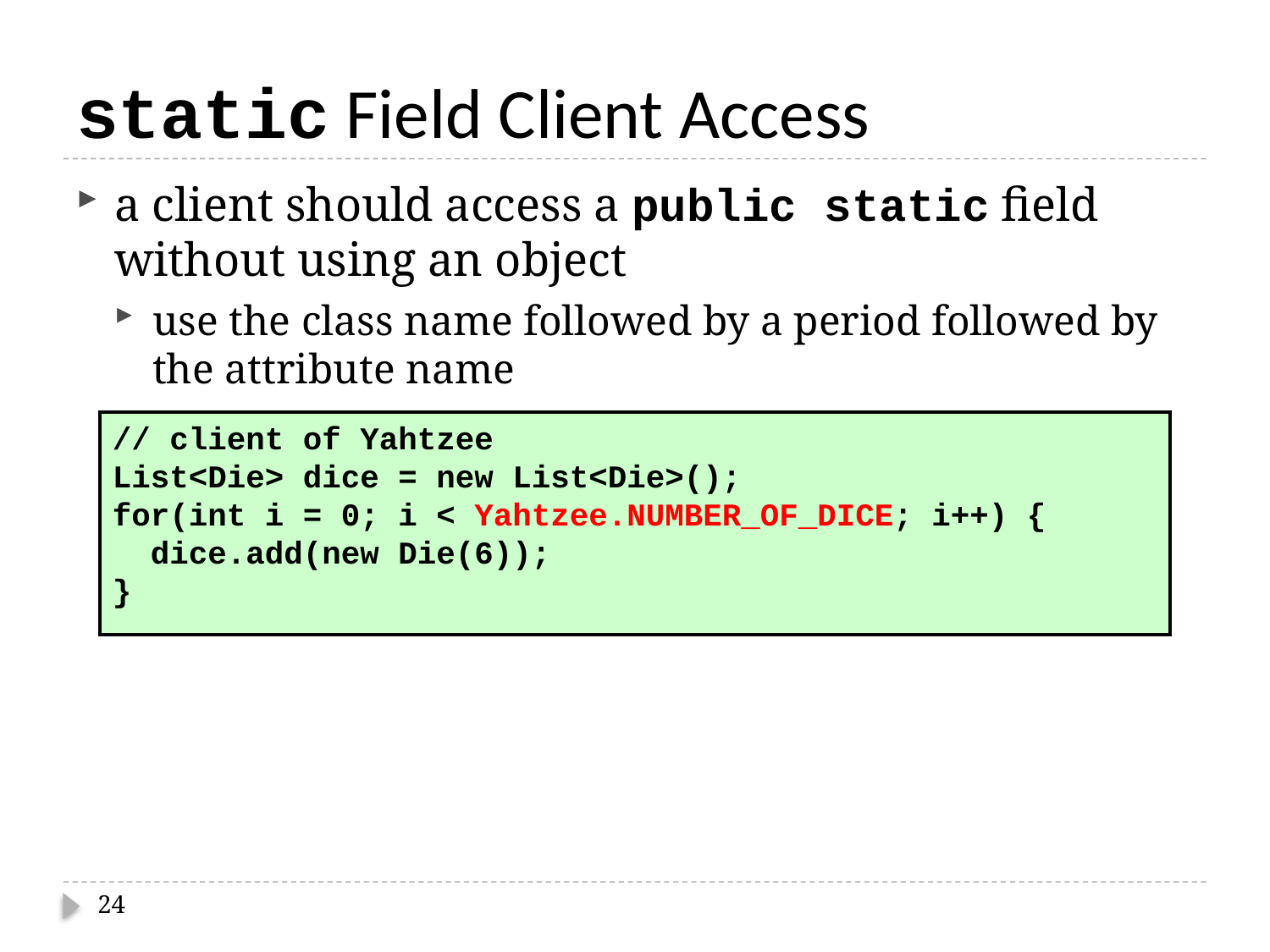

# static Field Client Access
a client should access a public static field without using an object
use the class name followed by a period followed by the attribute name

// client of Yahtzee
List<Die> dice = new List<Die>();
for(int i = 0; i < Yahtzee.NUMBER_OF_DICE; i++) {
  dice.add(new Die(6));
}
24